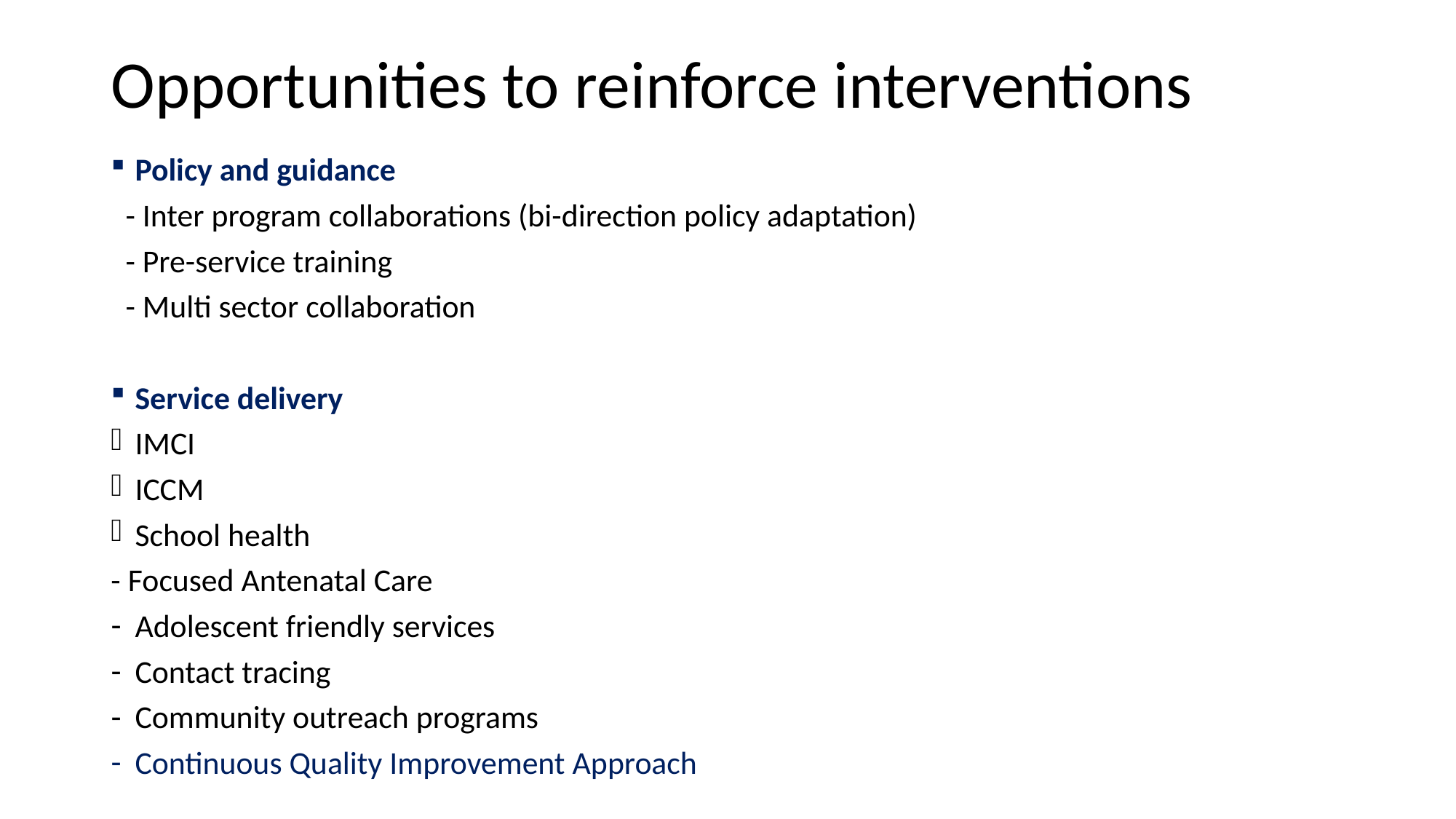

# Opportunities to reinforce interventions
Policy and guidance
  - Inter program collaborations (bi-direction policy adaptation)
  - Pre-service training
  - Multi sector collaboration

Service delivery
IMCI
ICCM
School health
- Focused Antenatal Care
Adolescent friendly services
Contact tracing
Community outreach programs
Continuous Quality Improvement Approach